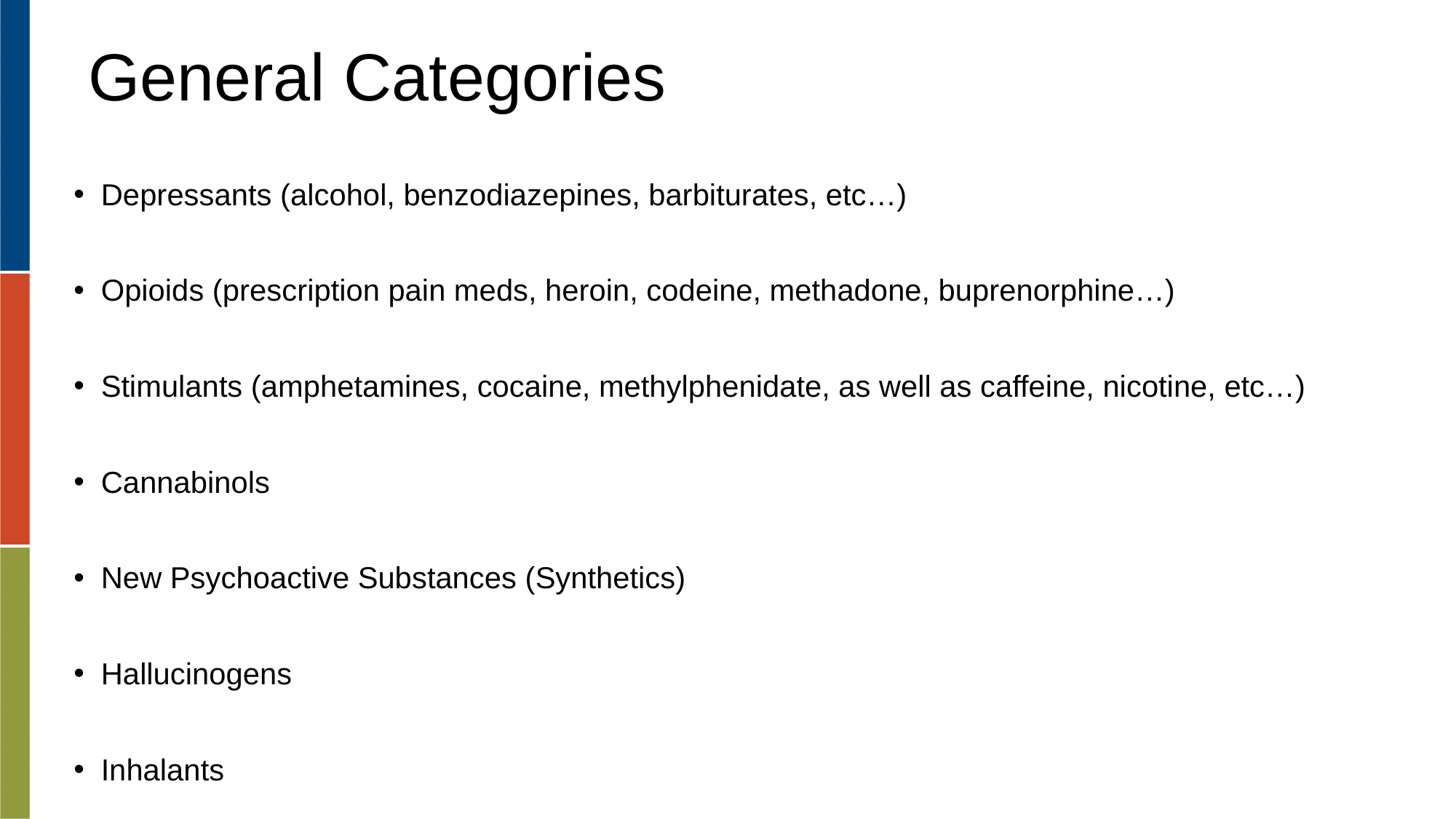

# General Categories
Depressants (alcohol, benzodiazepines, barbiturates, etc…)

Opioids (prescription pain meds, heroin, codeine, methadone, buprenorphine…)

Stimulants (amphetamines, cocaine, methylphenidate, as well as caffeine, nicotine, etc…)

Cannabinols

New Psychoactive Substances (Synthetics)

Hallucinogens

Inhalants